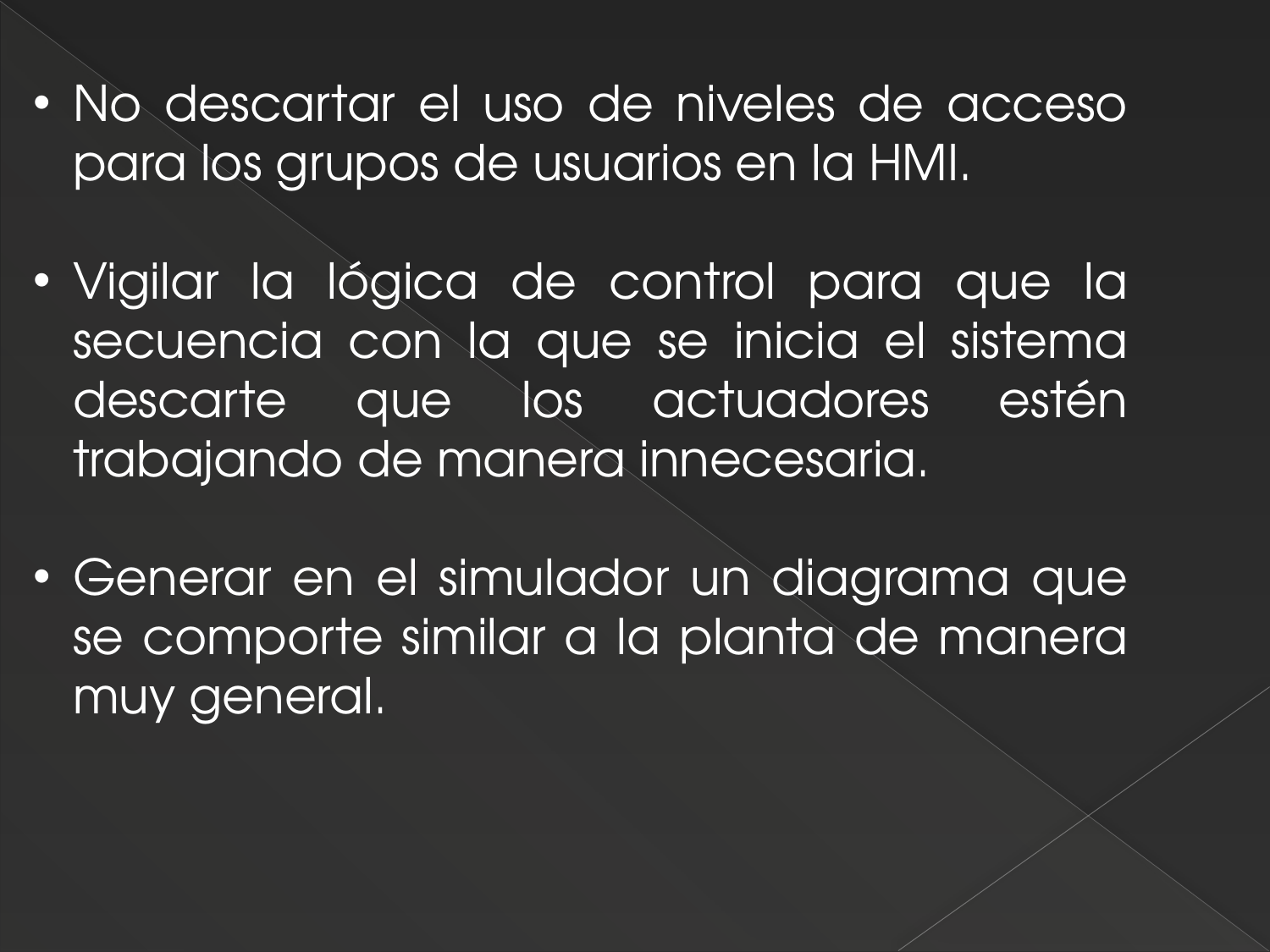

No descartar el uso de niveles de acceso para los grupos de usuarios en la HMI.

Vigilar la lógica de control para que la secuencia con la que se inicia el sistema descarte que los actuadores estén trabajando de manera innecesaria.

Generar en el simulador un diagrama que se comporte similar a la planta de manera muy general.